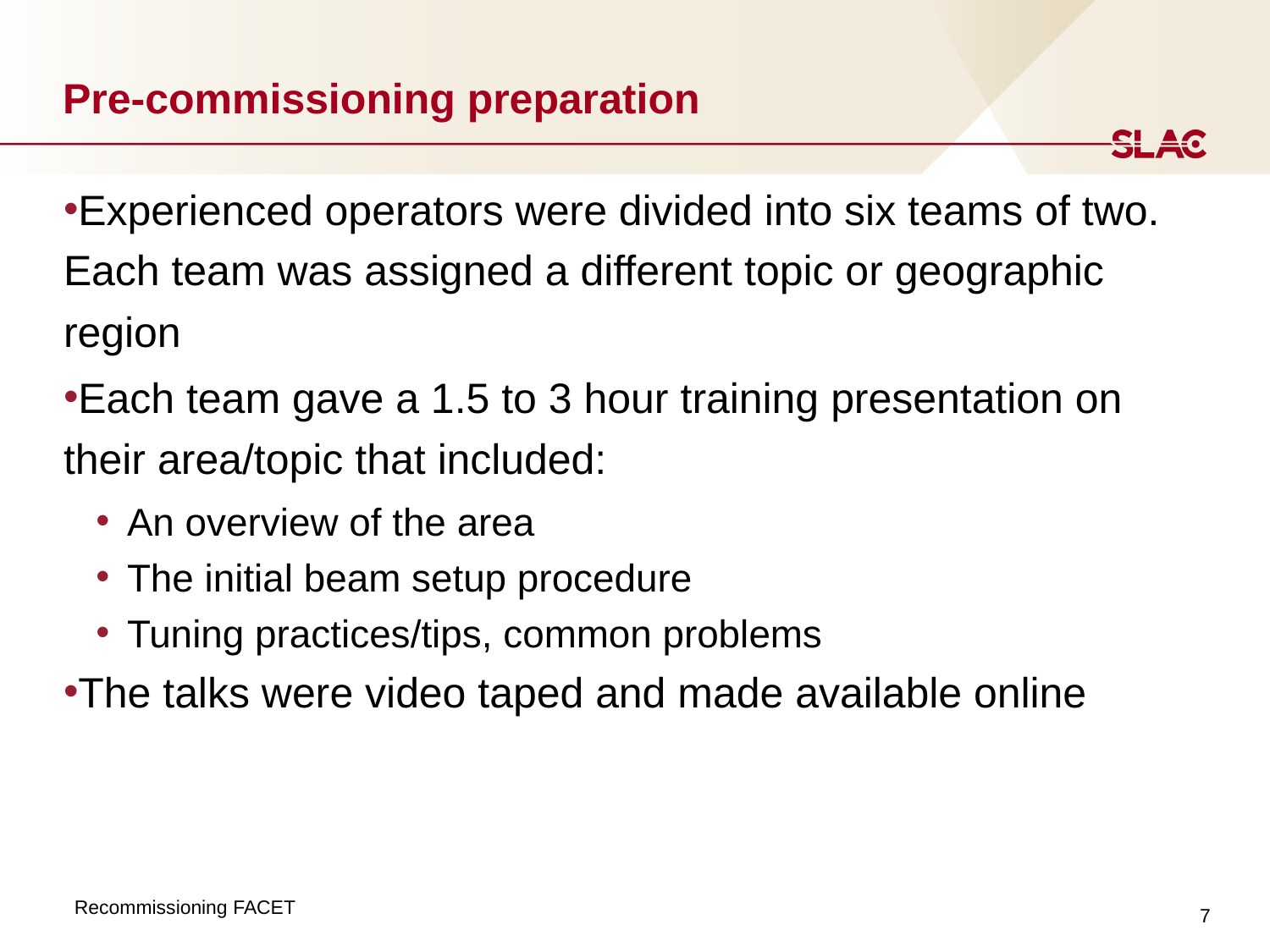

# Pre-commissioning preparation
Experienced operators were divided into six teams of two. Each team was assigned a different topic or geographic region
Each team gave a 1.5 to 3 hour training presentation on their area/topic that included:
An overview of the area
The initial beam setup procedure
Tuning practices/tips, common problems
The talks were video taped and made available online

7
Recommissioning FACET